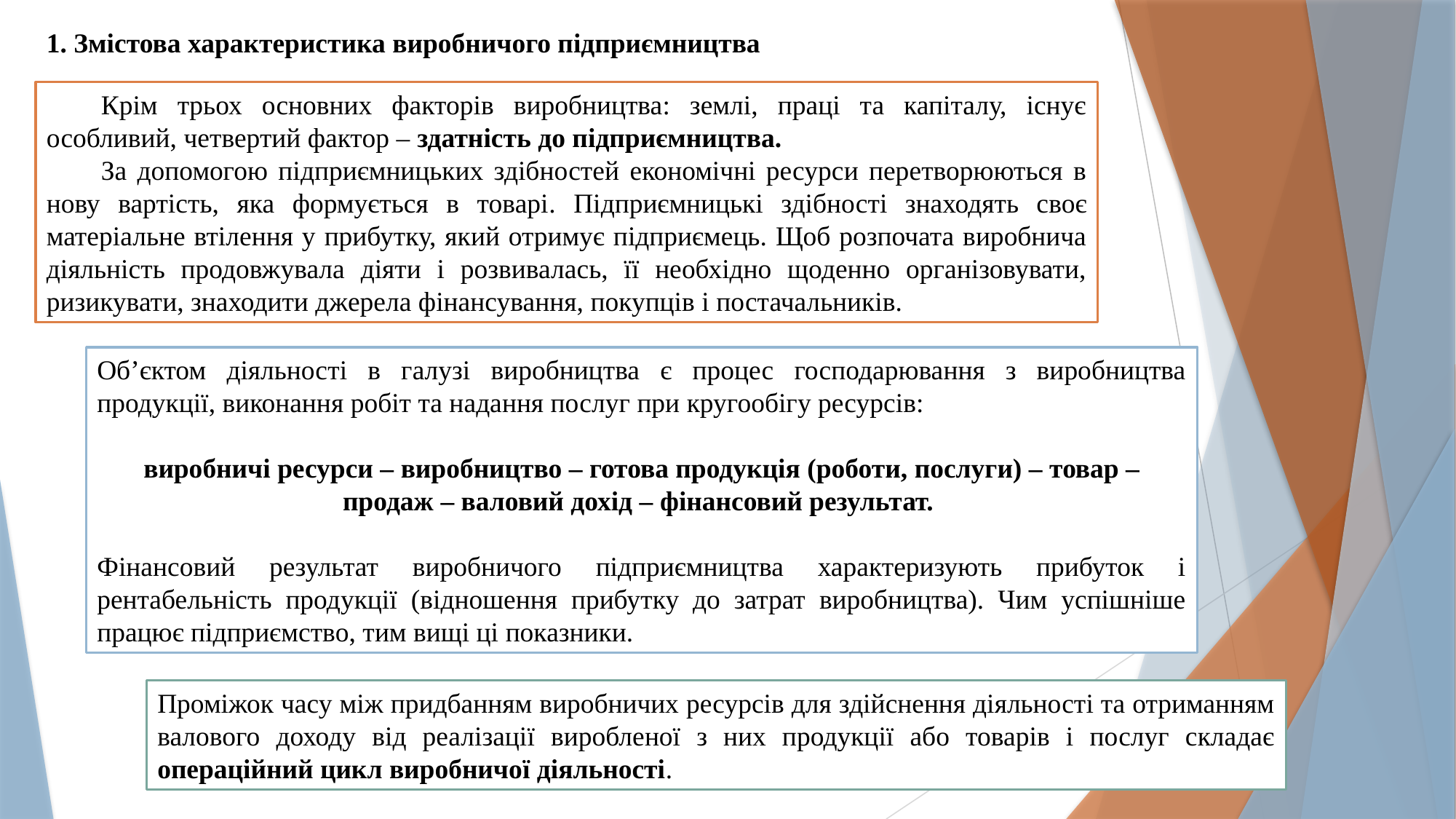

1. Змістова характеристика виробничого підприємництва
Крім трьох основних факторів виробництва: землі, праці та капіталу, існує особливий, четвертий фактор – здатність до підприємництва.
За допомогою підприємницьких здібностей економічні ресурси перетворюються в нову вартість, яка формується в товарі. Підприємницькі здібності знаходять своє матеріальне втілення у прибутку, який отримує підприємець. Щоб розпочата виробнича діяльність продовжувала діяти і розвивалась, її необхідно щоденно організовувати, ризикувати, знаходити джерела фінансування, покупців і постачальників.
Об’єктом діяльності в галузі виробництва є процес господарювання з виробництва продукції, виконання робіт та надання послуг при кругообігу ресурсів:

виробничі ресурси – виробництво – готова продукція (роботи, послуги) – товар – продаж – валовий дохід – фінансовий результат.

Фінансовий результат виробничого підприємництва характеризують прибуток і рентабельність продукції (відношення прибутку до затрат виробництва). Чим успішніше працює підприємство, тим вищі ці показники.
Проміжок часу між придбанням виробничих ресурсів для здійснення діяльності та отриманням валового доходу від реалізації виробленої з них продукції або товарів і послуг складає операційний цикл виробничої діяльності.